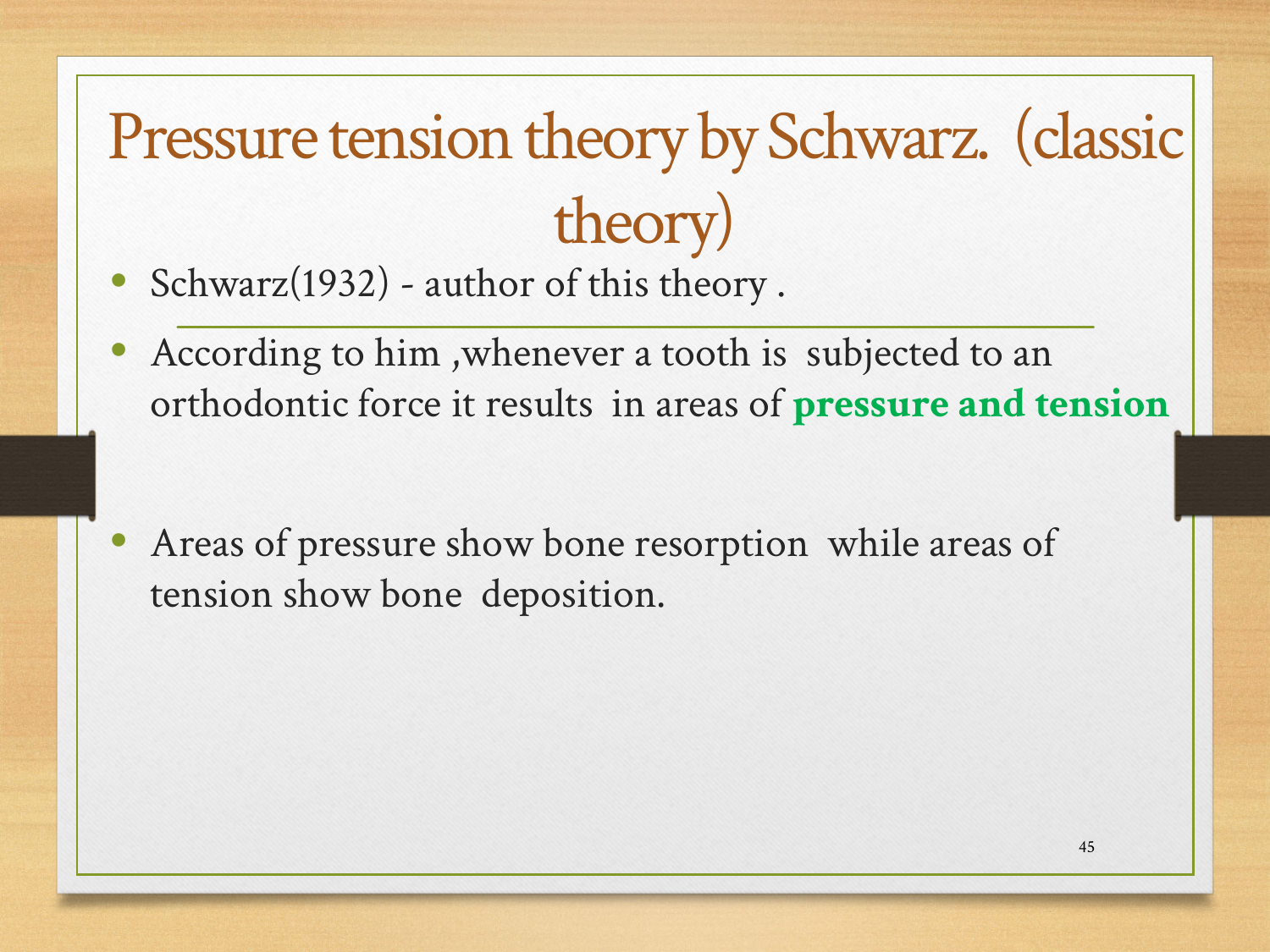

# Pressure tension theory by Schwarz.  (classic theory)
Schwarz(1932) - author of this theory .
According to him ,whenever a tooth is  subjected to an orthodontic force it results  in areas of pressure and tension

Areas of pressure show bone resorption  while areas of tension show bone  deposition.

45